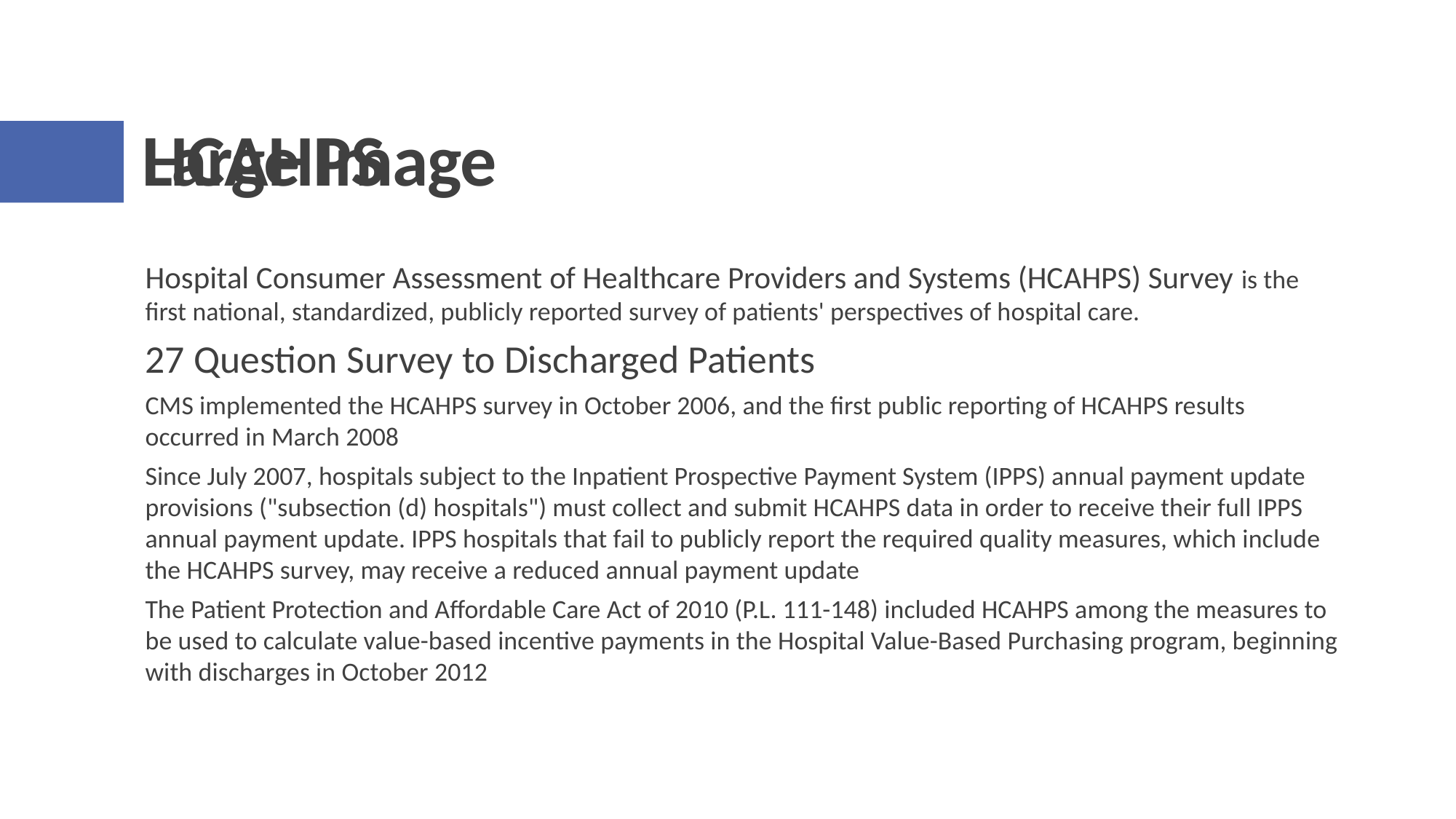

# HCAHPS
Large Image
Hospital Consumer Assessment of Healthcare Providers and Systems (HCAHPS) Survey is the first national, standardized, publicly reported survey of patients' perspectives of hospital care.
27 Question Survey to Discharged Patients
CMS implemented the HCAHPS survey in October 2006, and the first public reporting of HCAHPS results occurred in March 2008
Since July 2007, hospitals subject to the Inpatient Prospective Payment System (IPPS) annual payment update provisions ("subsection (d) hospitals") must collect and submit HCAHPS data in order to receive their full IPPS annual payment update. IPPS hospitals that fail to publicly report the required quality measures, which include the HCAHPS survey, may receive a reduced annual payment update
The Patient Protection and Affordable Care Act of 2010 (P.L. 111-148) included HCAHPS among the measures to be used to calculate value-based incentive payments in the Hospital Value-Based Purchasing program, beginning with discharges in October 2012